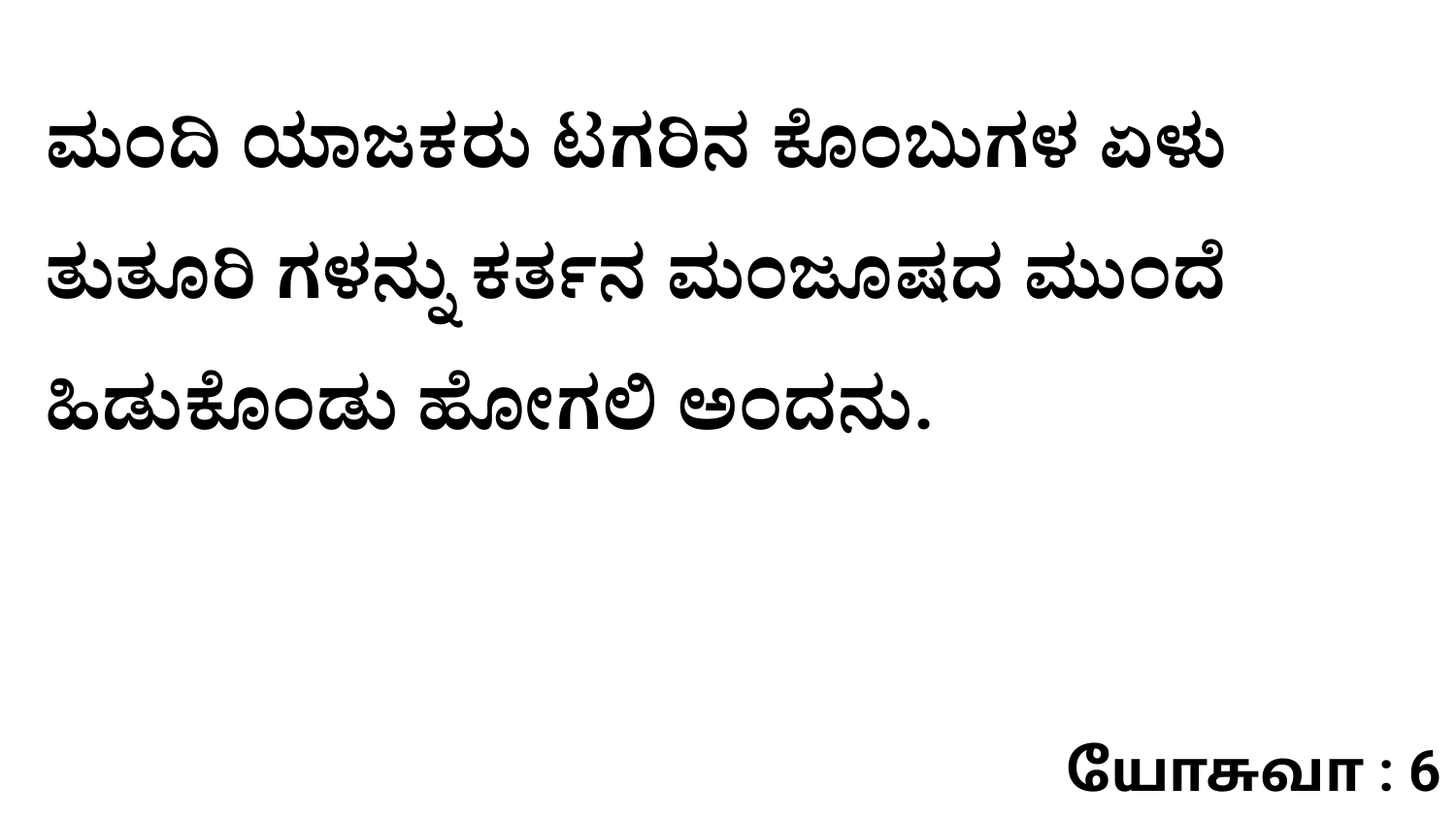

ಮಂದಿ ಯಾಜಕರು ಟಗರಿನ ಕೊಂಬುಗಳ ಏಳು ತುತೂರಿ ಗಳನ್ನು ಕರ್ತನ ಮಂಜೂಷದ ಮುಂದೆ ಹಿಡುಕೊಂಡು ಹೋಗಲಿ ಅಂದನು.
யோசுவா : 6